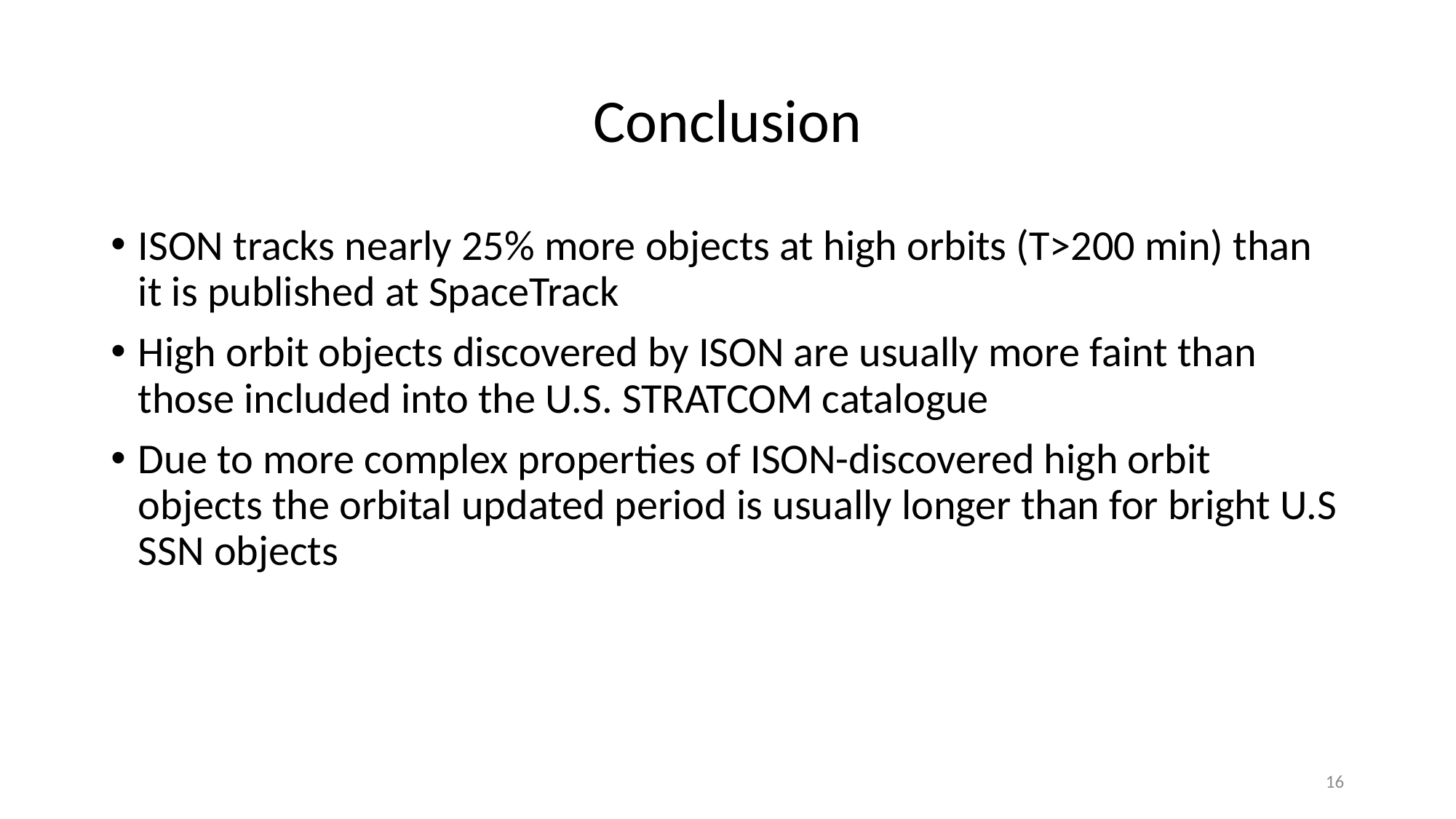

# Conclusion
ISON tracks nearly 25% more objects at high orbits (T>200 min) than it is published at SpaceTrack
High orbit objects discovered by ISON are usually more faint than those included into the U.S. STRATCOM catalogue
Due to more complex properties of ISON-discovered high orbit objects the orbital updated period is usually longer than for bright U.S SSN objects
16